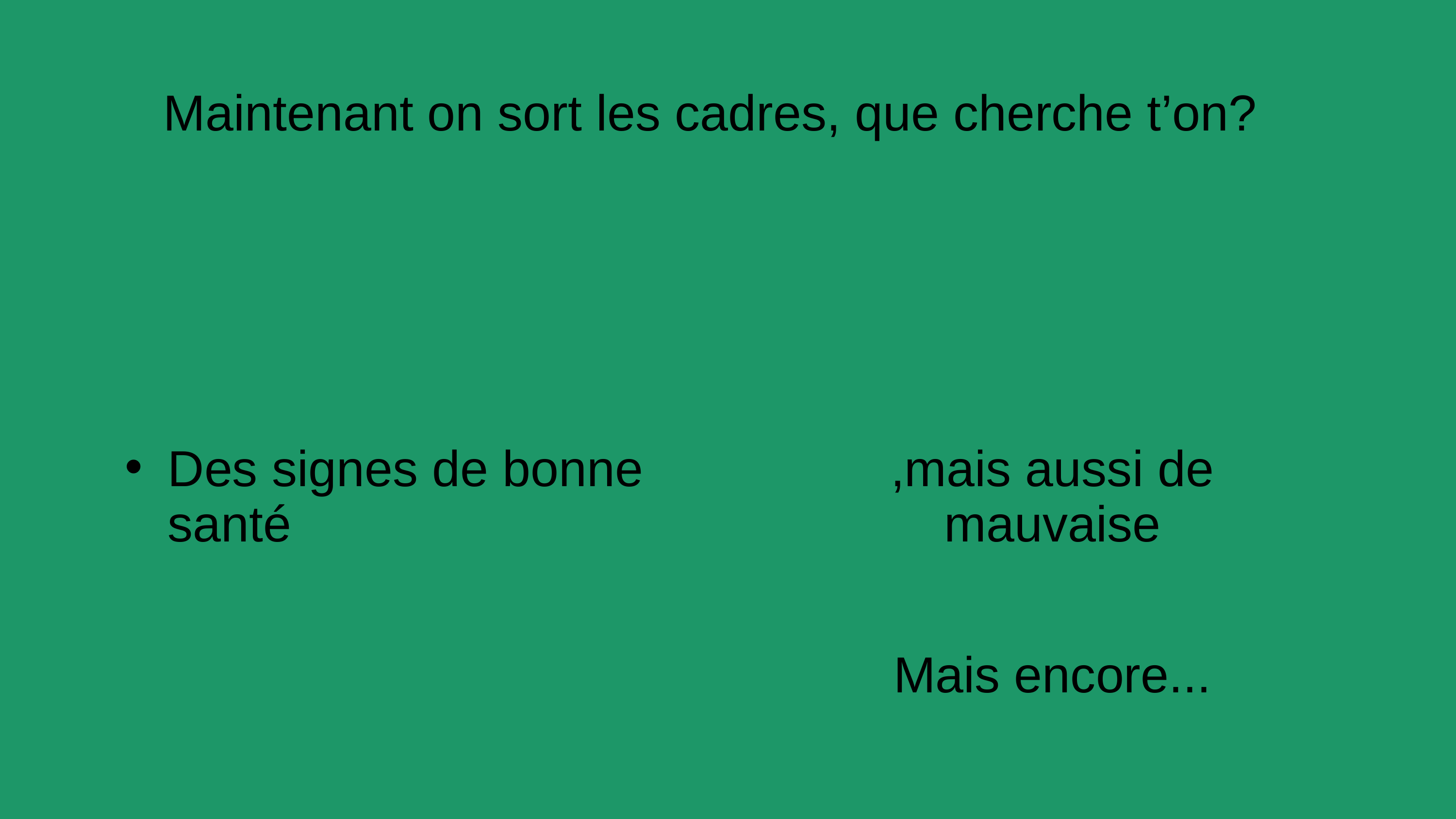

Maintenant on sort les cadres, que cherche t’on?
Des signes de bonne santé
,mais aussi de mauvaise
Mais encore...